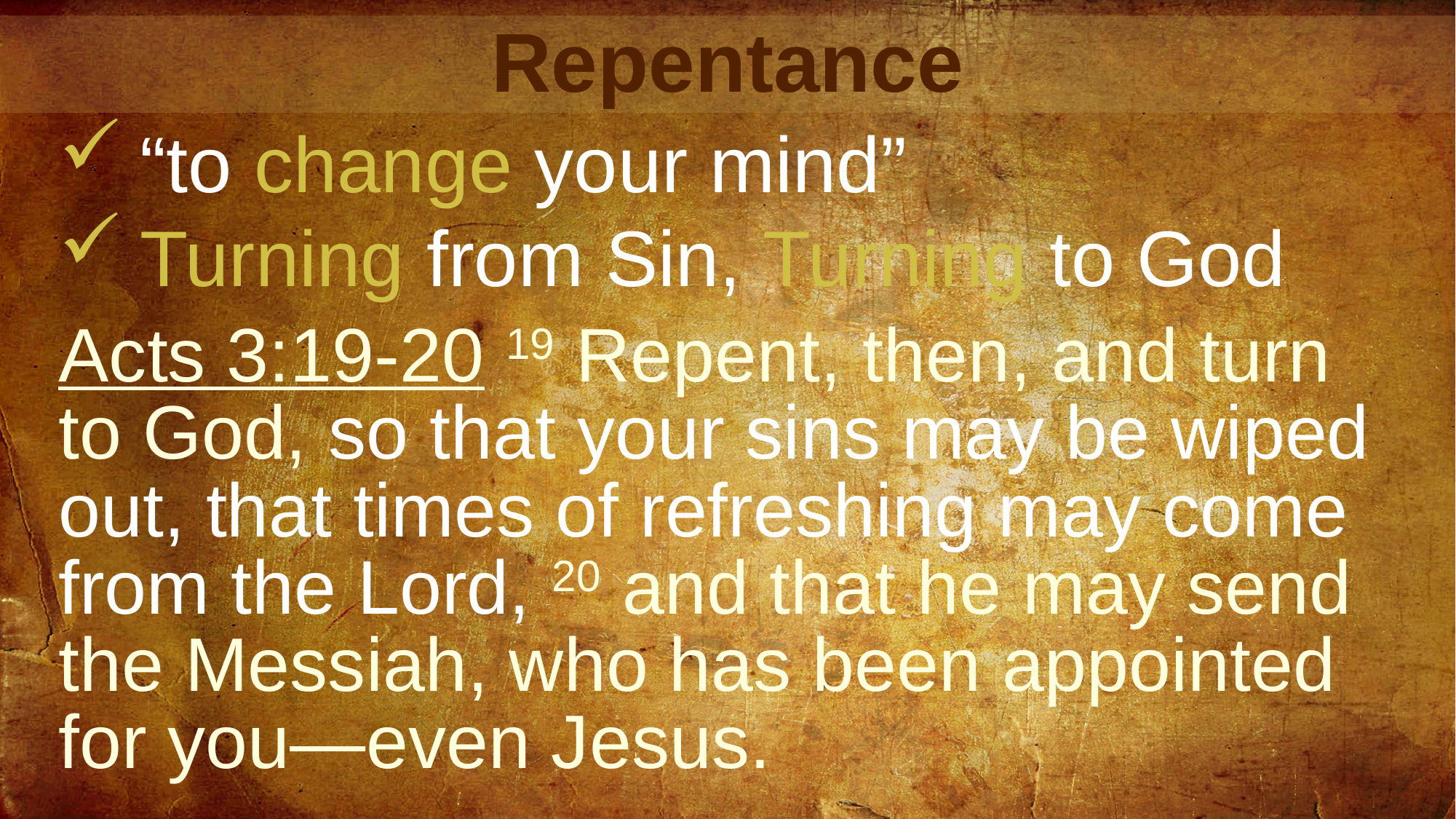

Repentance
“to change your mind”
Turning from Sin, Turning to God
Acts 3:19-20 19 Repent, then, and turn to God, so that your sins may be wiped out, that times of refreshing may come from the Lord, 20 and that he may send the Messiah, who has been appointed for you—even Jesus.